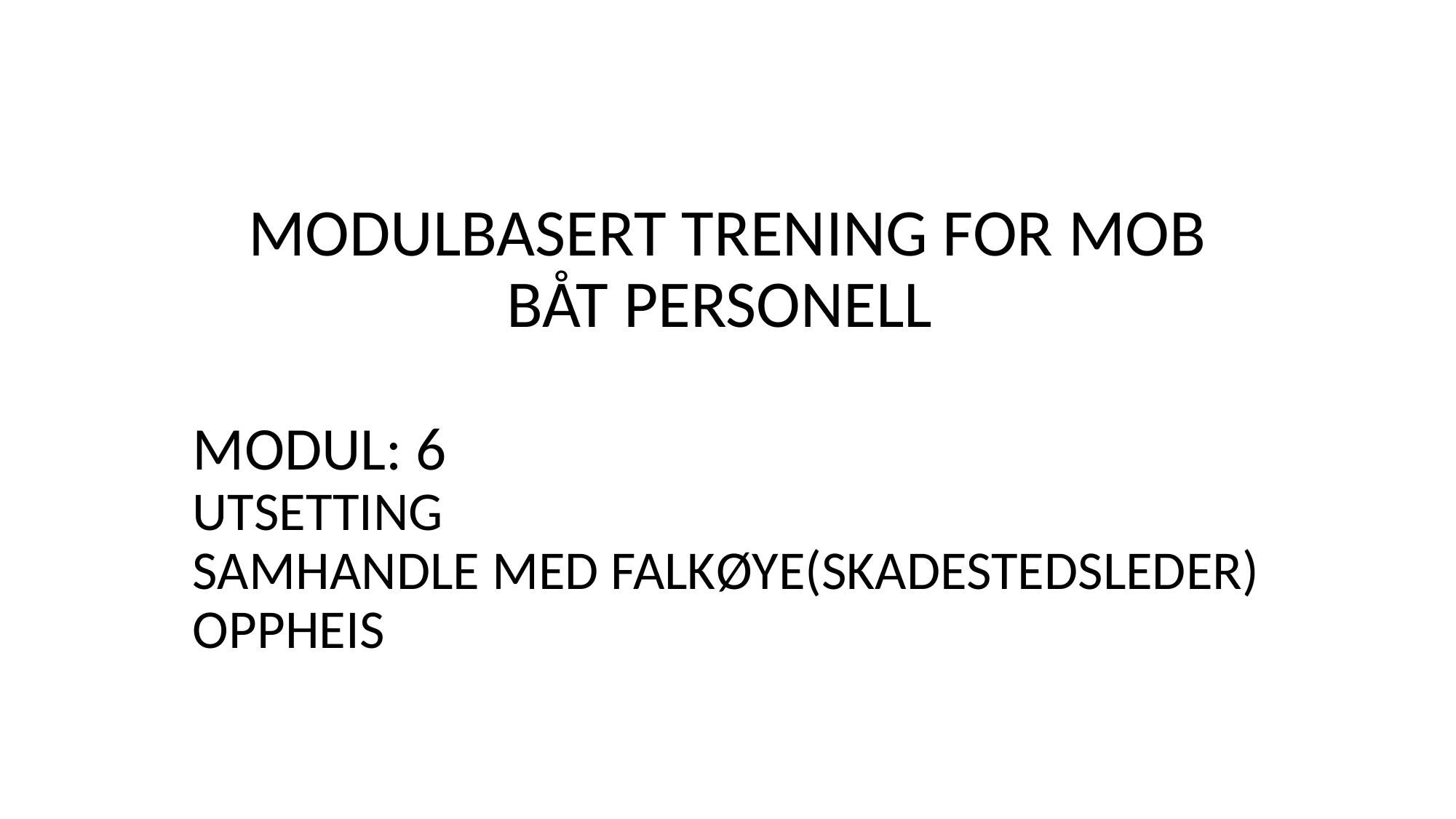

# MODULBASERT TRENING FOR MOB BÅT PERSONELL
MODUL: 6
UTSETTING
SAMHANDLE MED FALKØYE(SKADESTEDSLEDER)
OPPHEIS